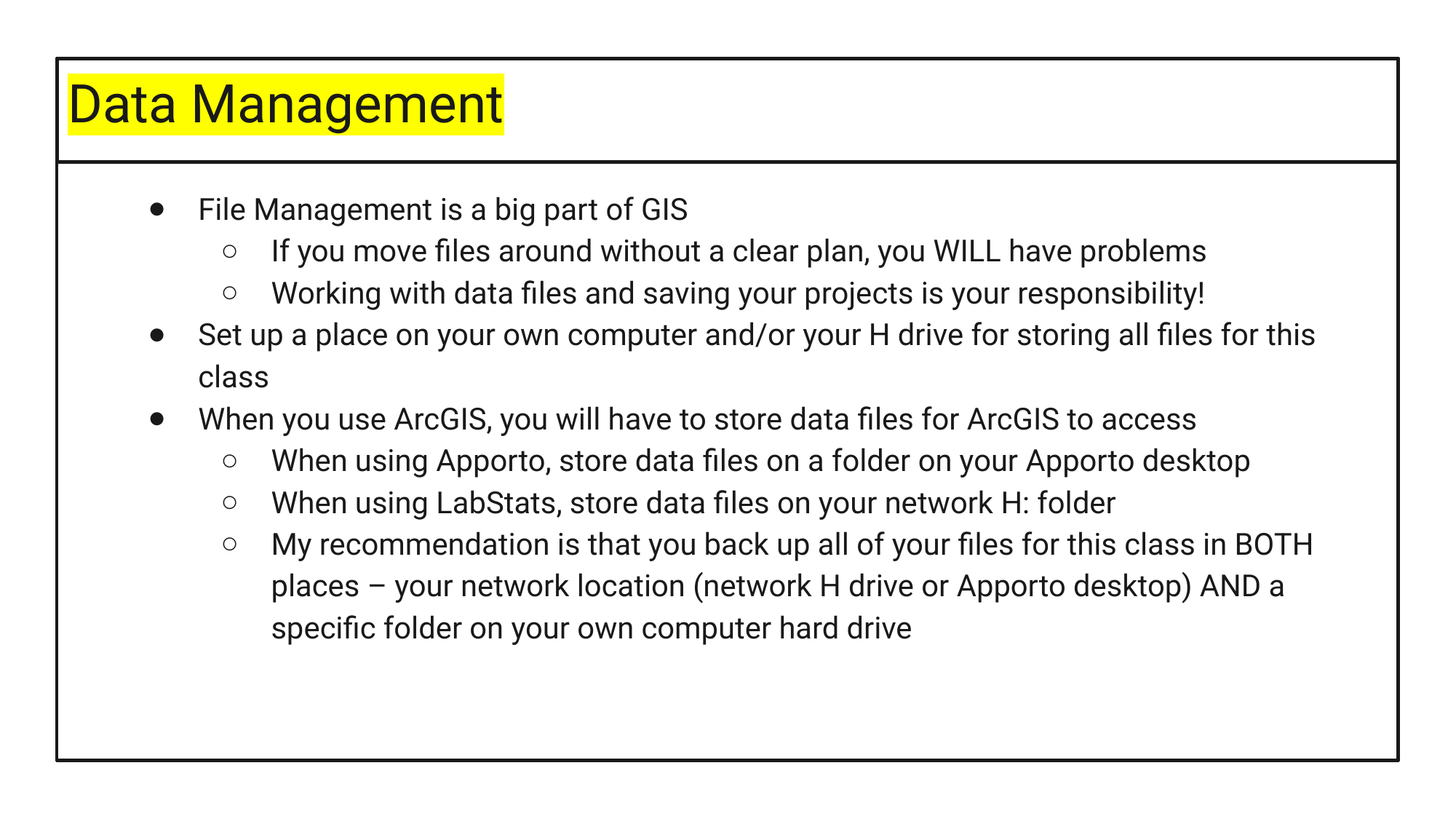

# Data Management
File Management is a big part of GIS
If you move files around without a clear plan, you WILL have problems
Working with data files and saving your projects is your responsibility!
Set up a place on your own computer and/or your H drive for storing all files for this class
When you use ArcGIS, you will have to store data files for ArcGIS to access
When using Apporto, store data files on a folder on your Apporto desktop
When using LabStats, store data files on your network H: folder
My recommendation is that you back up all of your files for this class in BOTH places – your network location (network H drive or Apporto desktop) AND a specific folder on your own computer hard drive